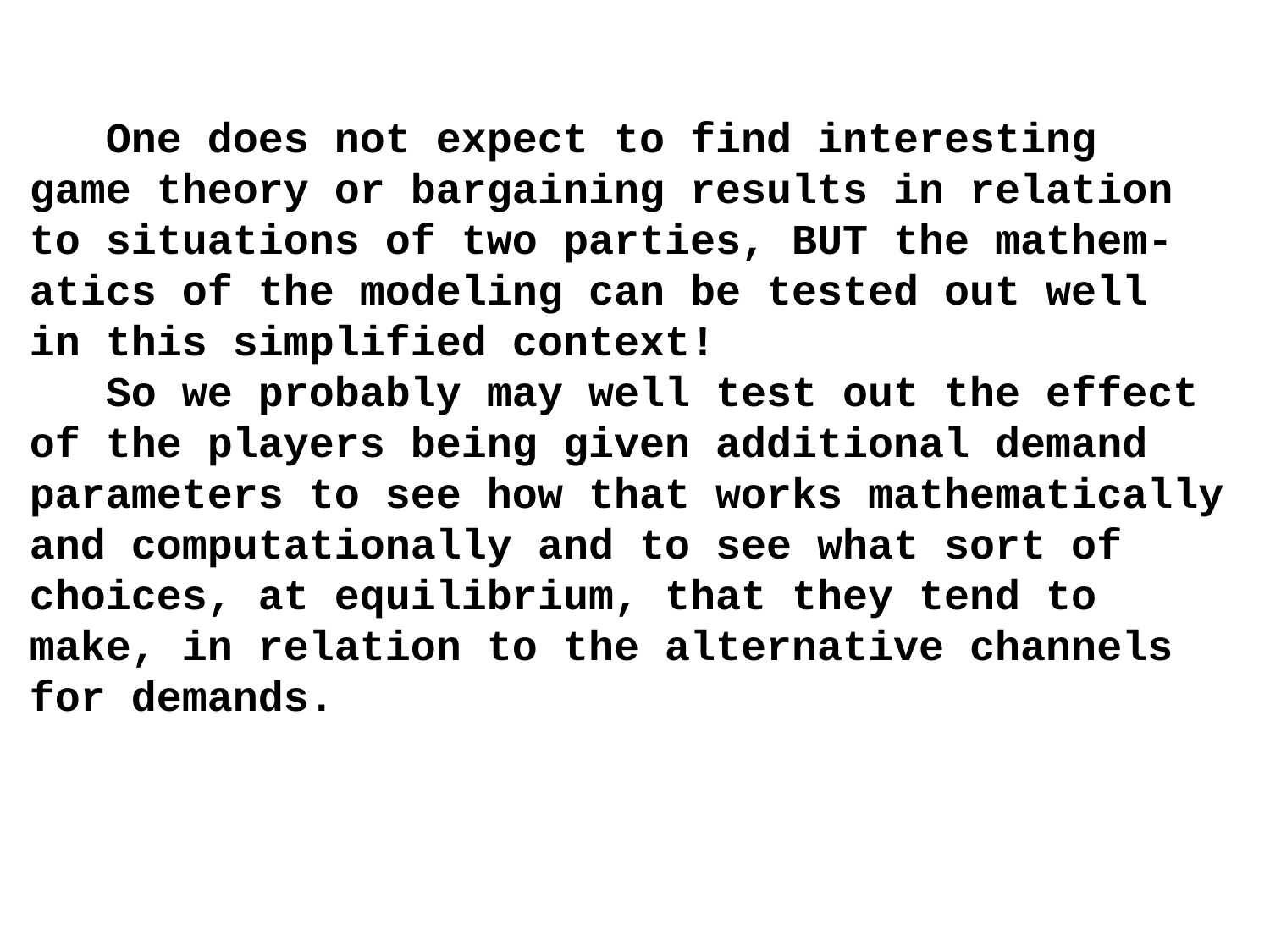

One does not expect to find interesting  game theory or bargaining results in relation to situations of two parties, BUT the mathem-atics of the modeling can be tested out well  in this simplified context!
   So we probably may well test out the effect of the players being given additional demand parameters to see how that works mathematically and computationally and to see what sort of choices, at equilibrium, that they tend to make, in relation to the alternative channels   for demands.